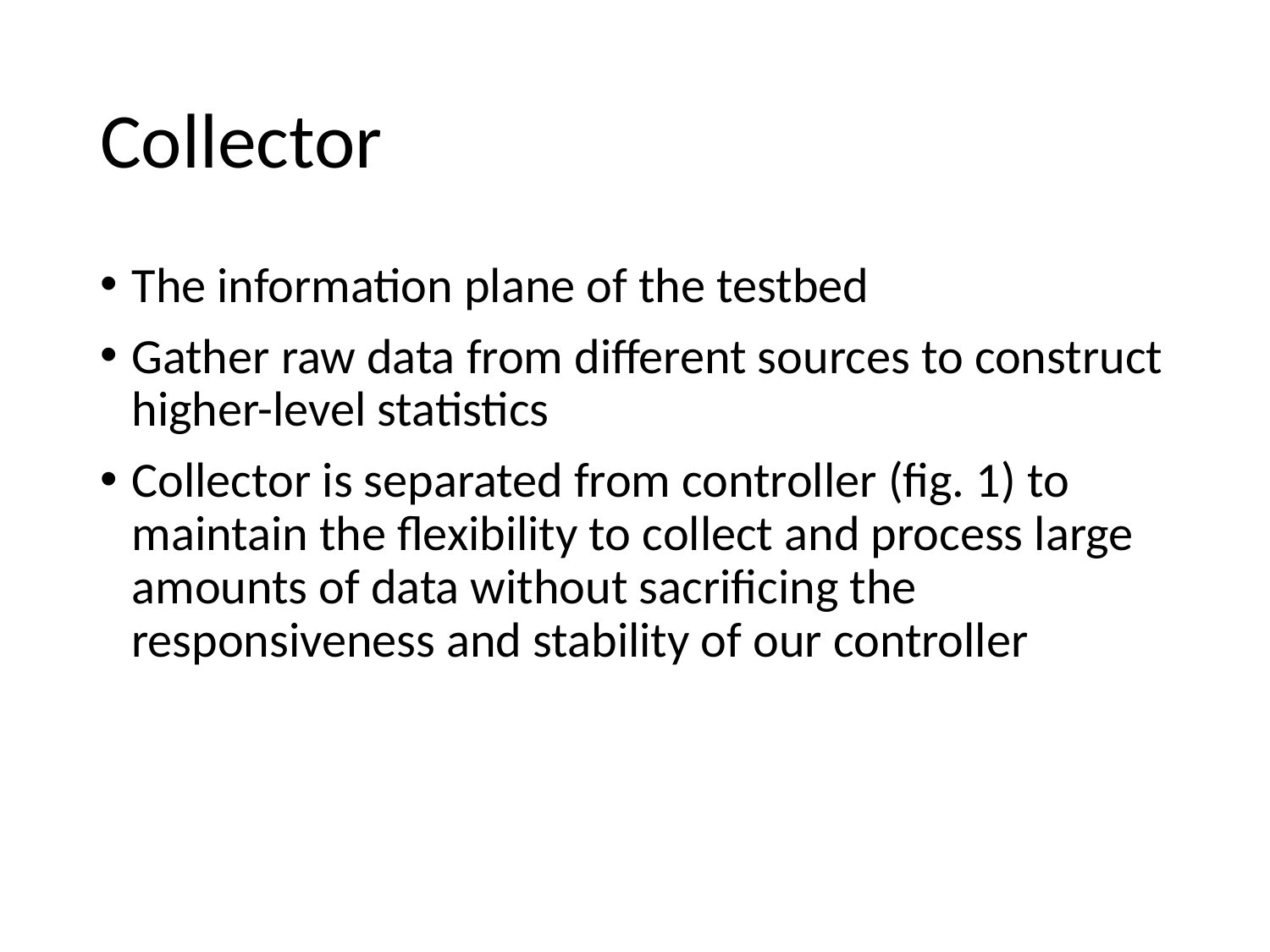

# Collector
The information plane of the testbed
Gather raw data from different sources to construct higher-level statistics
Collector is separated from controller (fig. 1) to maintain the flexibility to collect and process large amounts of data without sacrificing the responsiveness and stability of our controller